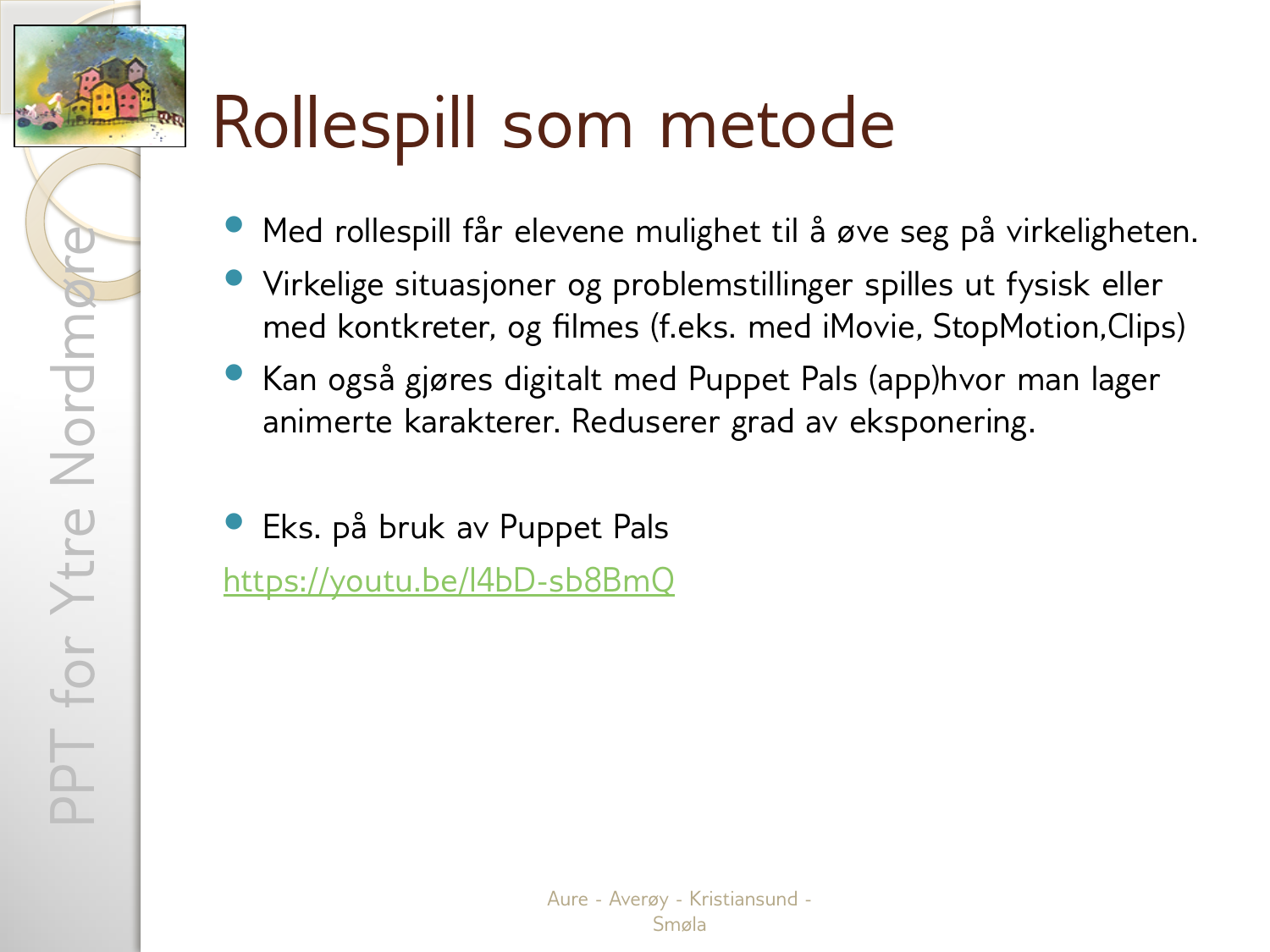

# Rollespill som metode
Med rollespill får elevene mulighet til å øve seg på virkeligheten.
Virkelige situasjoner og problemstillinger spilles ut fysisk eller med kontkreter, og filmes (f.eks. med iMovie, StopMotion,Clips)
Kan også gjøres digitalt med Puppet Pals (app)hvor man lager animerte karakterer. Reduserer grad av eksponering.

Eks. på bruk av Puppet Pals
https://youtu.be/I4bD-sb8BmQ
Aure - Averøy - Kristiansund - Smøla